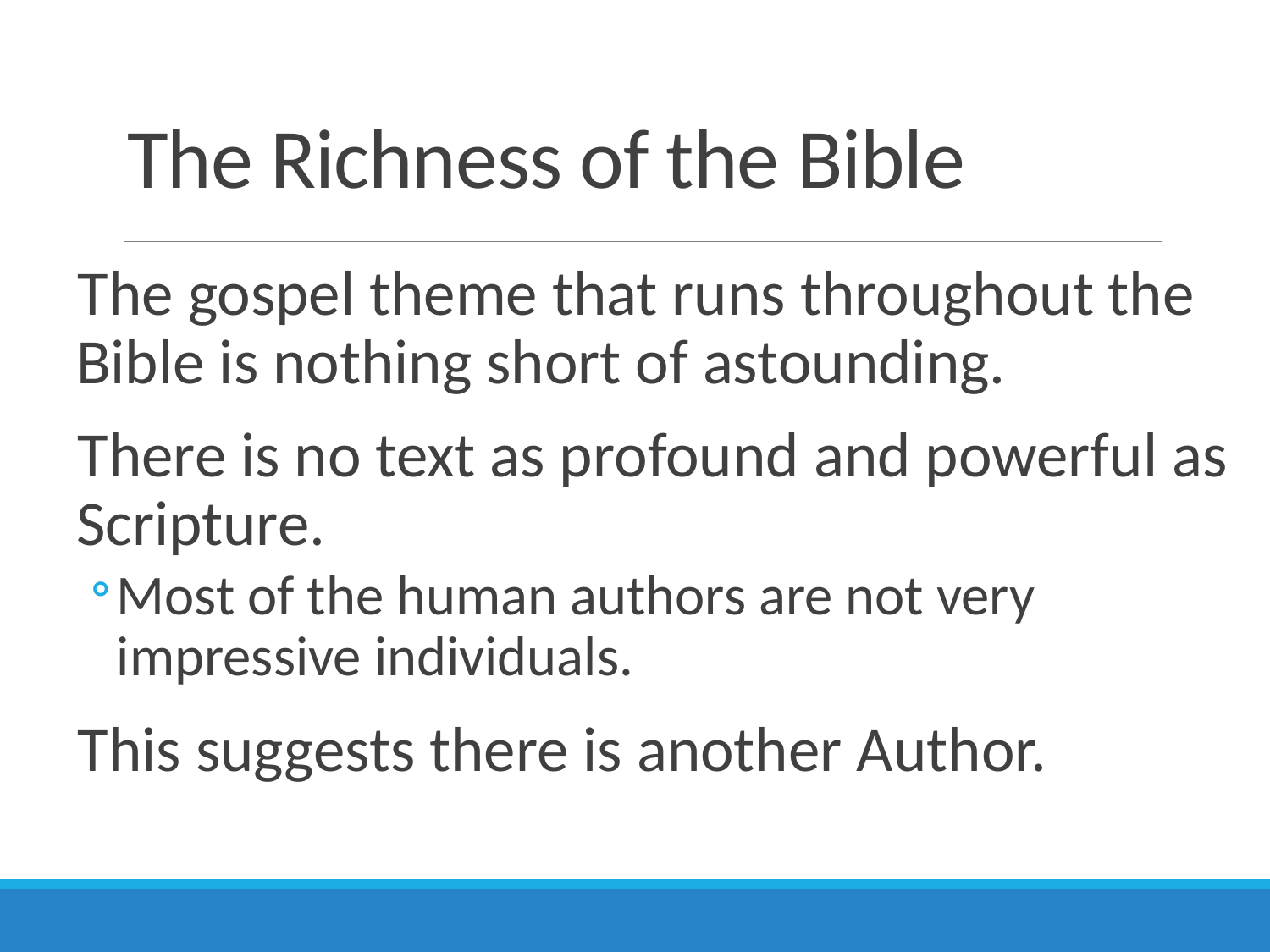

# The Richness of the Bible
The gospel theme that runs throughout the Bible is nothing short of astounding.
There is no text as profound and powerful as Scripture.
Most of the human authors are not very impressive individuals.
This suggests there is another Author.